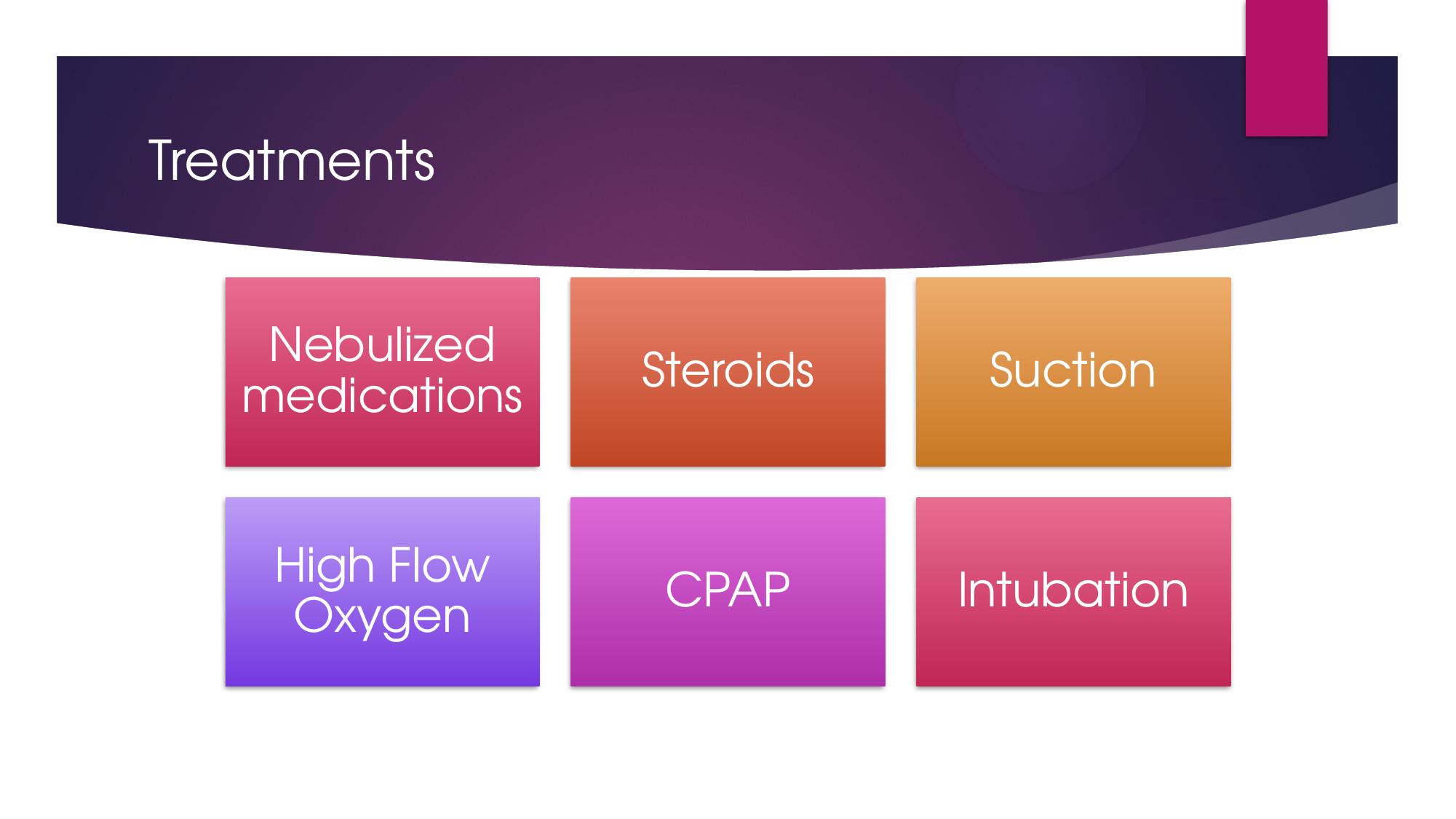

# Treatments
Nebulized medications
Steroids
Suction
High Flow Oxygen
CPAP
Intubation